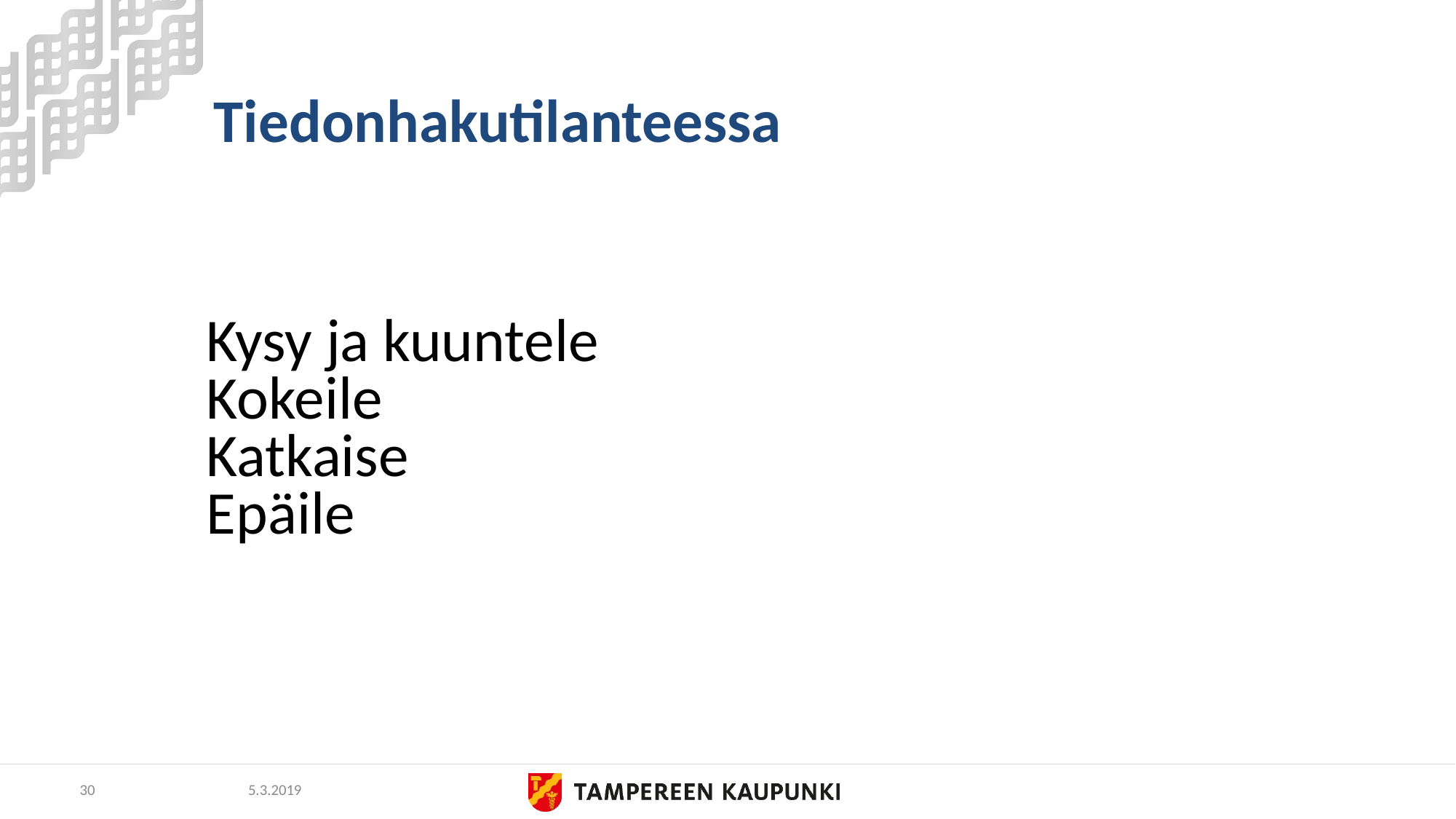

# Tiedonhakutilanteessa

	Kysy ja kuuntele
	Kokeile
	Katkaise
	Epäile

30
5.3.2019